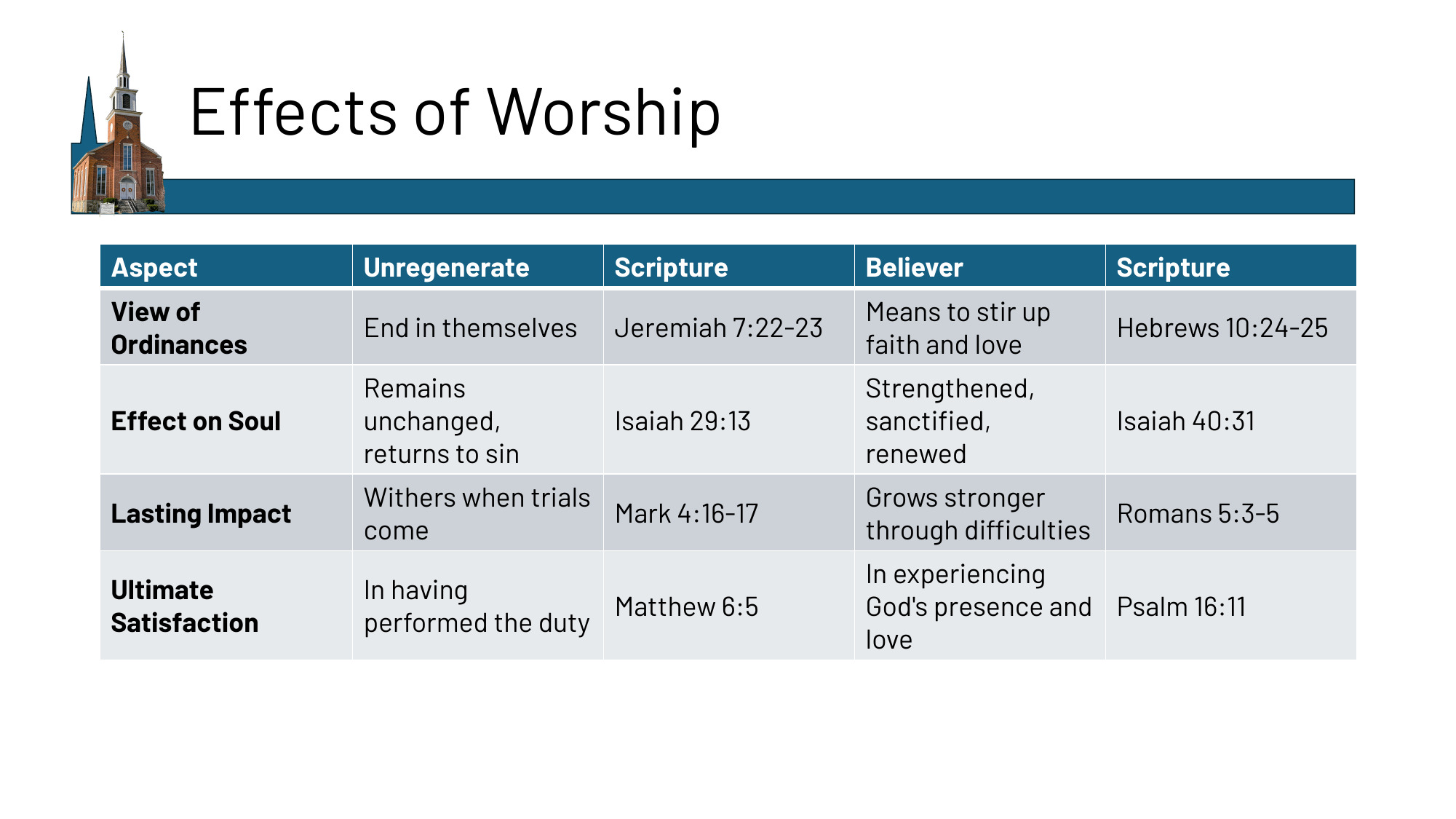

# Effects of Worship
| Aspect | Unregenerate | Scripture | Believer | Scripture |
| --- | --- | --- | --- | --- |
| View of Ordinances | End in themselves | Jeremiah 7:22-23 | Means to stir up faith and love | Hebrews 10:24-25 |
| Effect on Soul | Remains unchanged, returns to sin | Isaiah 29:13 | Strengthened, sanctified, renewed | Isaiah 40:31 |
| Lasting Impact | Withers when trials come | Mark 4:16-17 | Grows stronger through difficulties | Romans 5:3-5 |
| Ultimate Satisfaction | In having performed the duty | Matthew 6:5 | In experiencing God's presence and love | Psalm 16:11 |